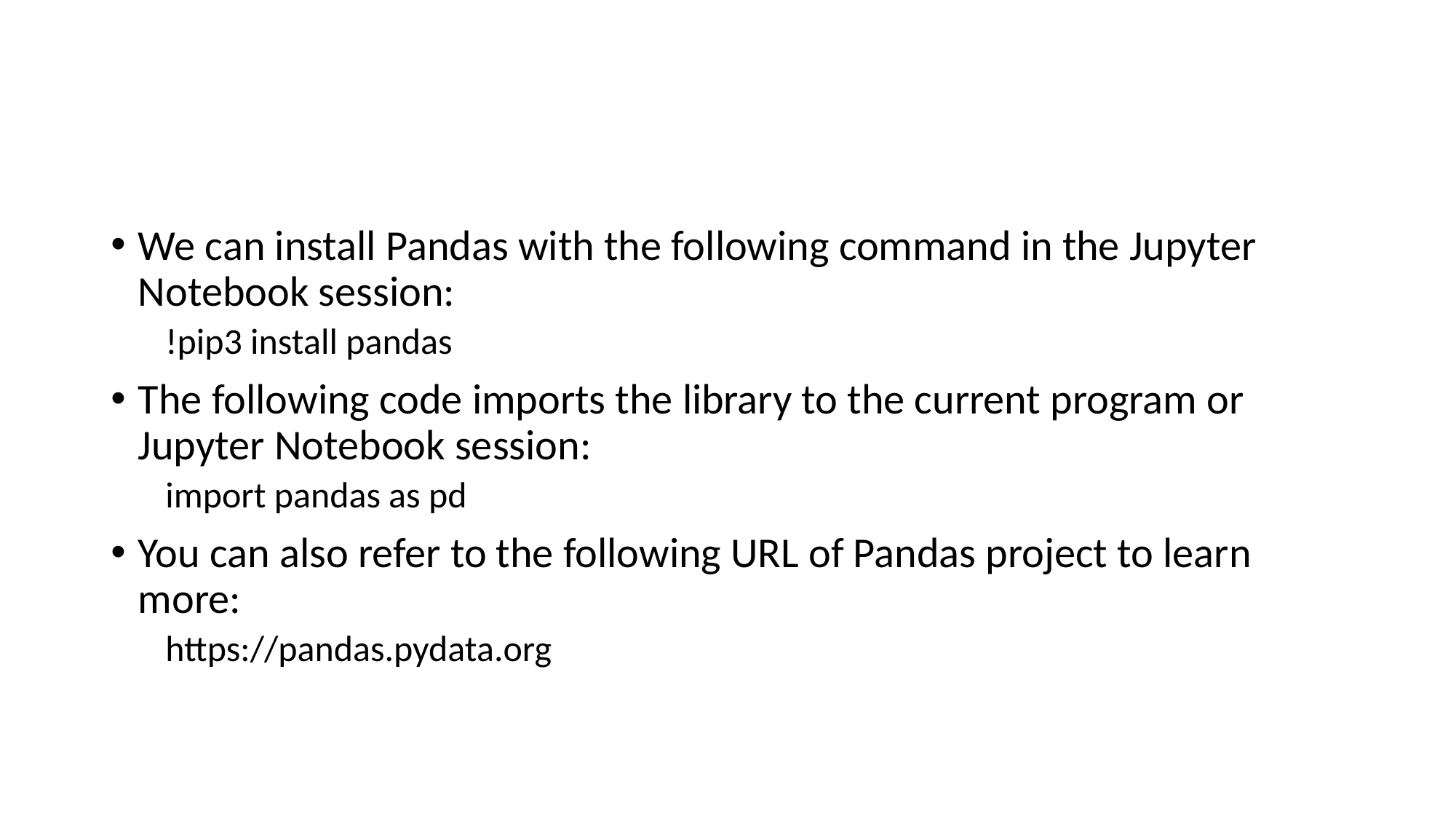

#
We can install Pandas with the following command in the Jupyter Notebook session:
!pip3 install pandas
The following code imports the library to the current program or Jupyter Notebook session:
import pandas as pd
You can also refer to the following URL of Pandas project to learn more:
https://pandas.pydata.org